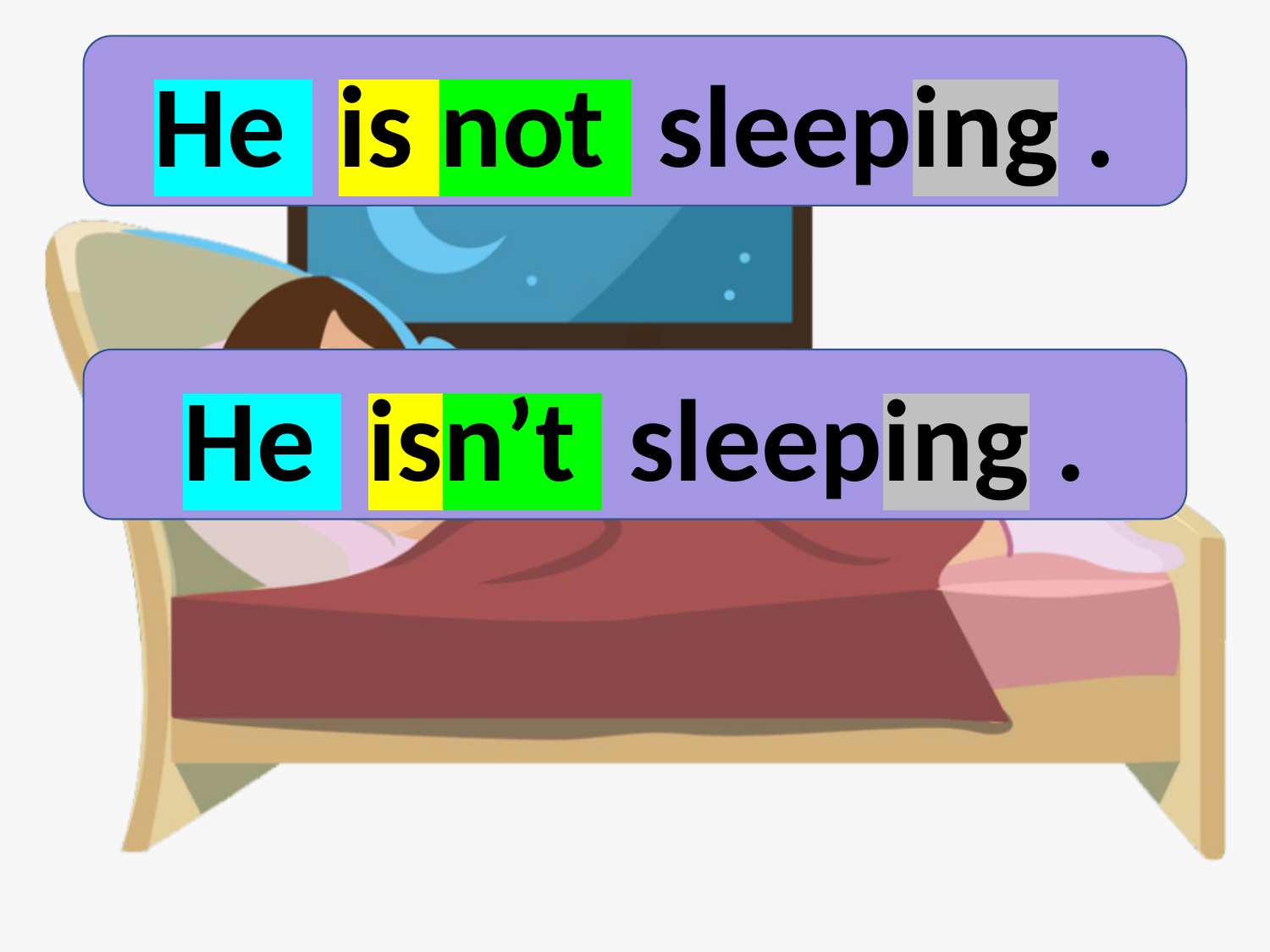

He  is not  sleeping .
He  isn’t  sleeping .